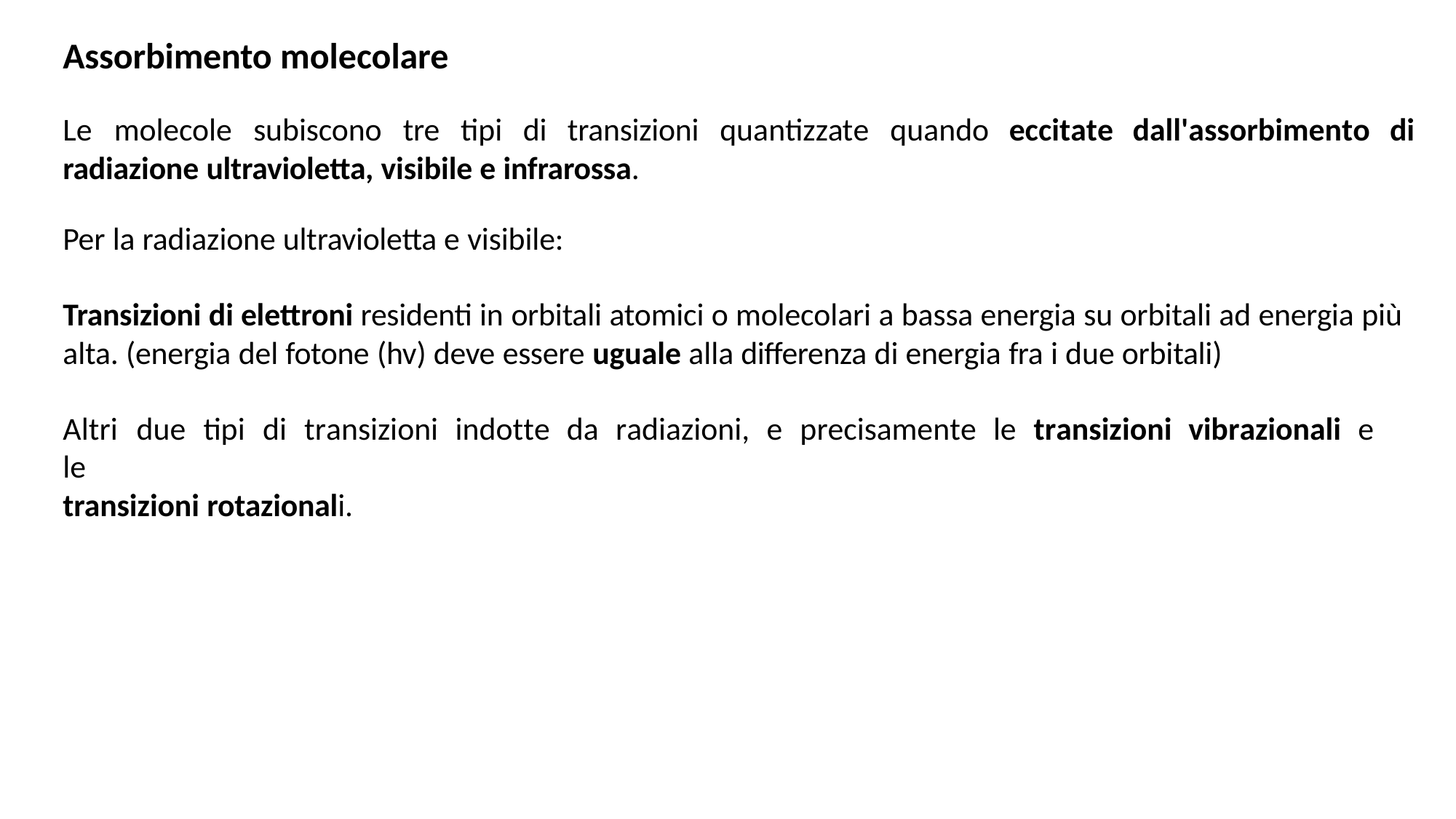

# Assorbimento molecolare
Le	molecole	subiscono	tre	tipi	di	transizioni
radiazione ultravioletta, visibile e infrarossa.
quantizzate	quando	eccitate	dall'assorbimento	di
Per la radiazione ultravioletta e visibile:

Transizioni di elettroni residenti in orbitali atomici o molecolari a bassa energia su orbitali ad energia più  alta. (energia del fotone (hv) deve essere uguale alla differenza di energia fra i due orbitali)

Altri	due	tipi	di	transizioni	indotte	da	radiazioni,	e	precisamente	le	transizioni	vibrazionali	e	le
transizioni rotazionali.